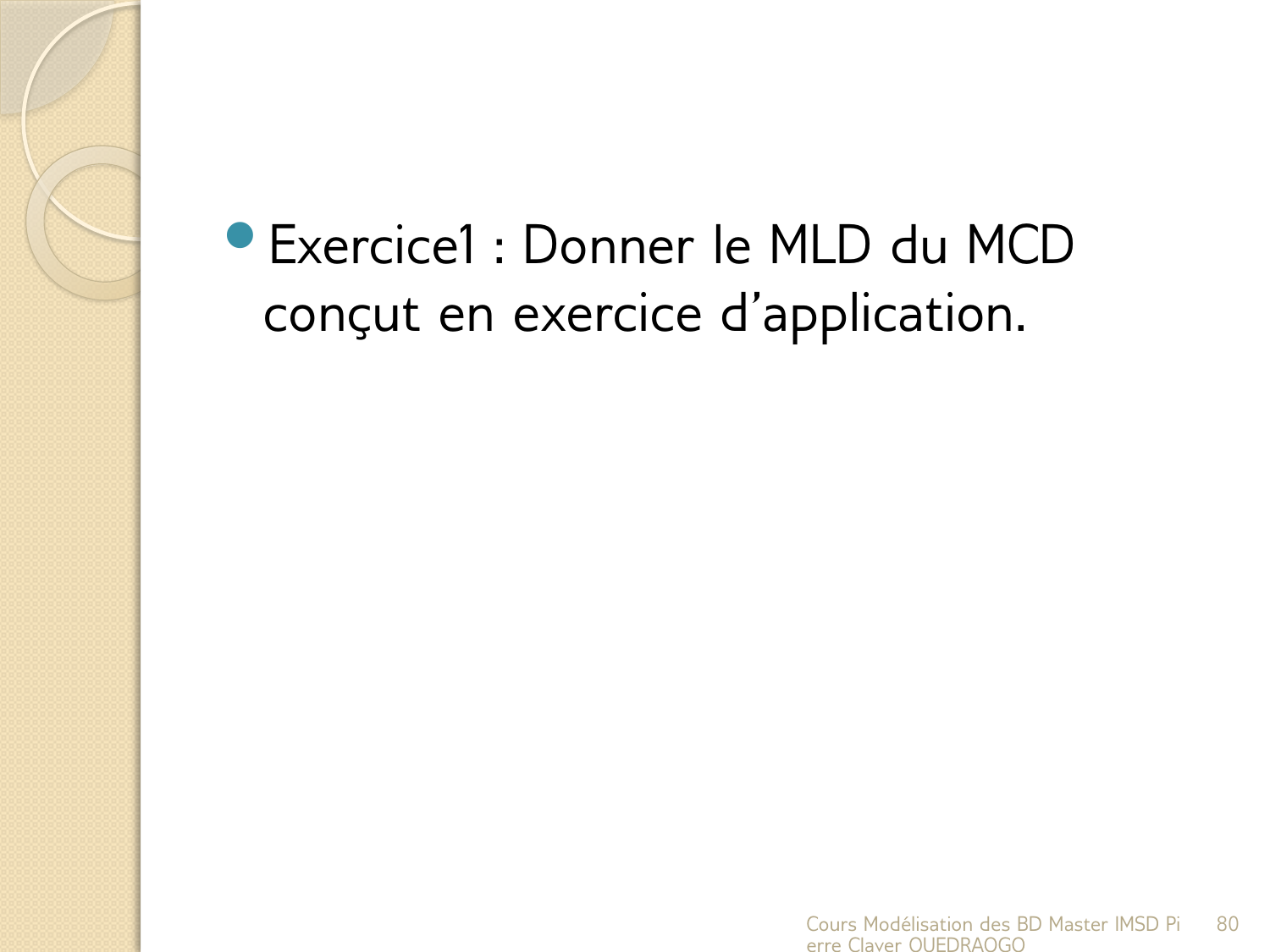

#
Exercice1 : Donner le MLD du MCD conçut en exercice d’application.

Cours Modélisation des BD Master IMSD Pierre Claver OUEDRAOGO
80